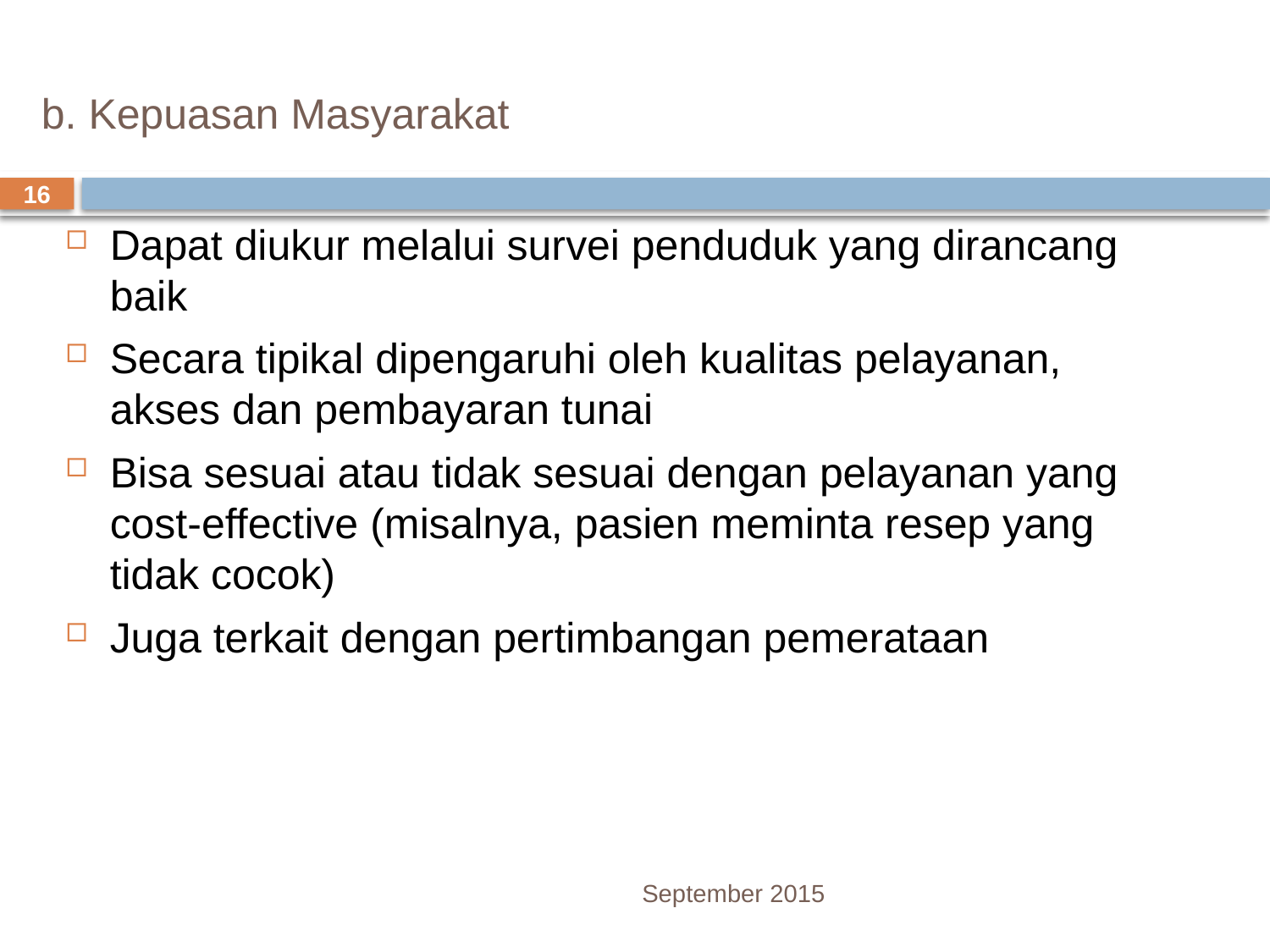

# b. Kepuasan Masyarakat
16
Dapat diukur melalui survei penduduk yang dirancang baik
Secara tipikal dipengaruhi oleh kualitas pelayanan, akses dan pembayaran tunai
Bisa sesuai atau tidak sesuai dengan pelayanan yang cost-effective (misalnya, pasien meminta resep yang tidak cocok)
Juga terkait dengan pertimbangan pemerataan
September 2015